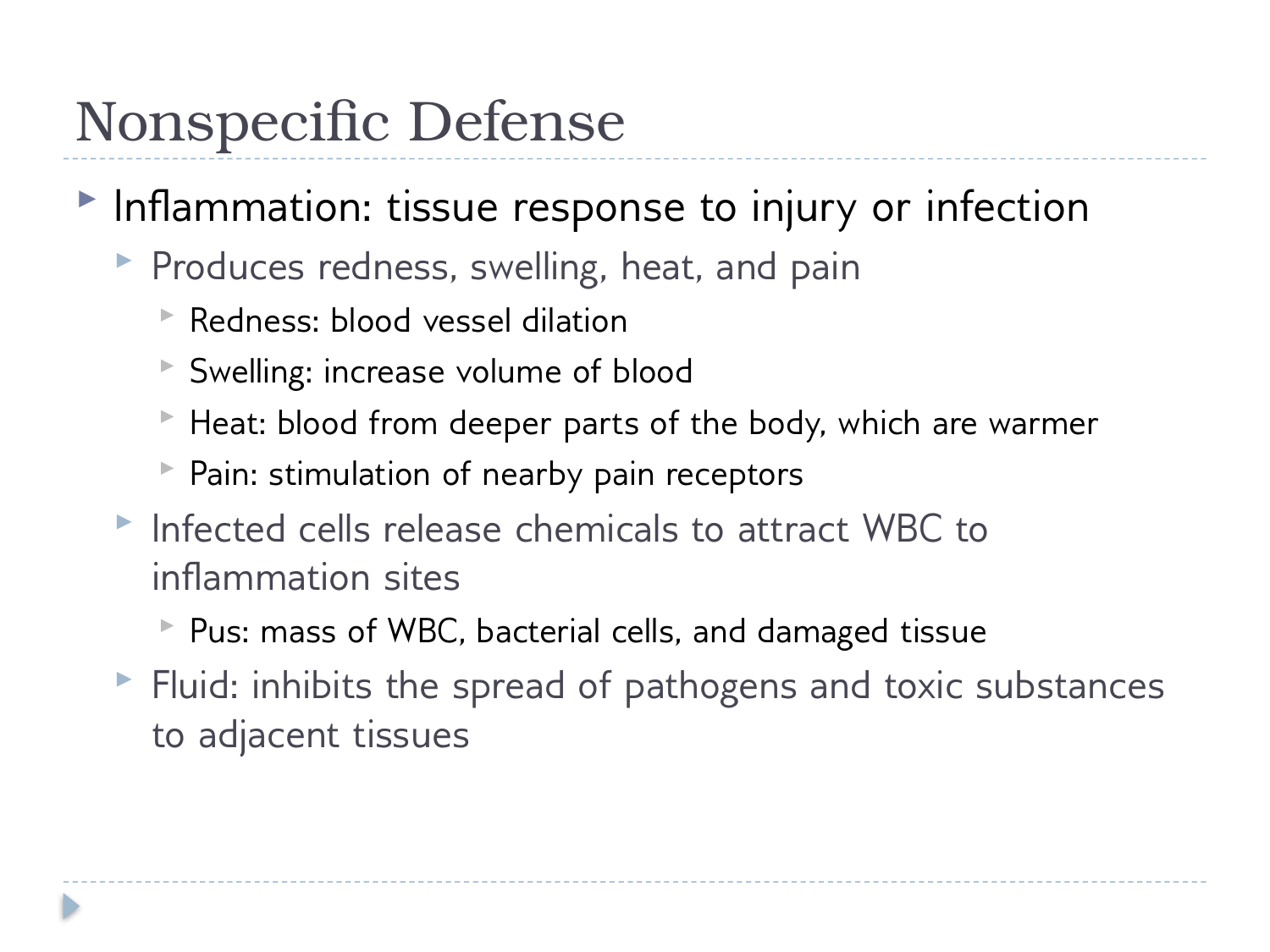

# Nonspecific Defense
Inflammation: tissue response to injury or infection
Produces redness, swelling, heat, and pain
Redness: blood vessel dilation
Swelling: increase volume of blood
Heat: blood from deeper parts of the body, which are warmer
Pain: stimulation of nearby pain receptors
Infected cells release chemicals to attract WBC to inflammation sites
Pus: mass of WBC, bacterial cells, and damaged tissue
Fluid: inhibits the spread of pathogens and toxic substances to adjacent tissues